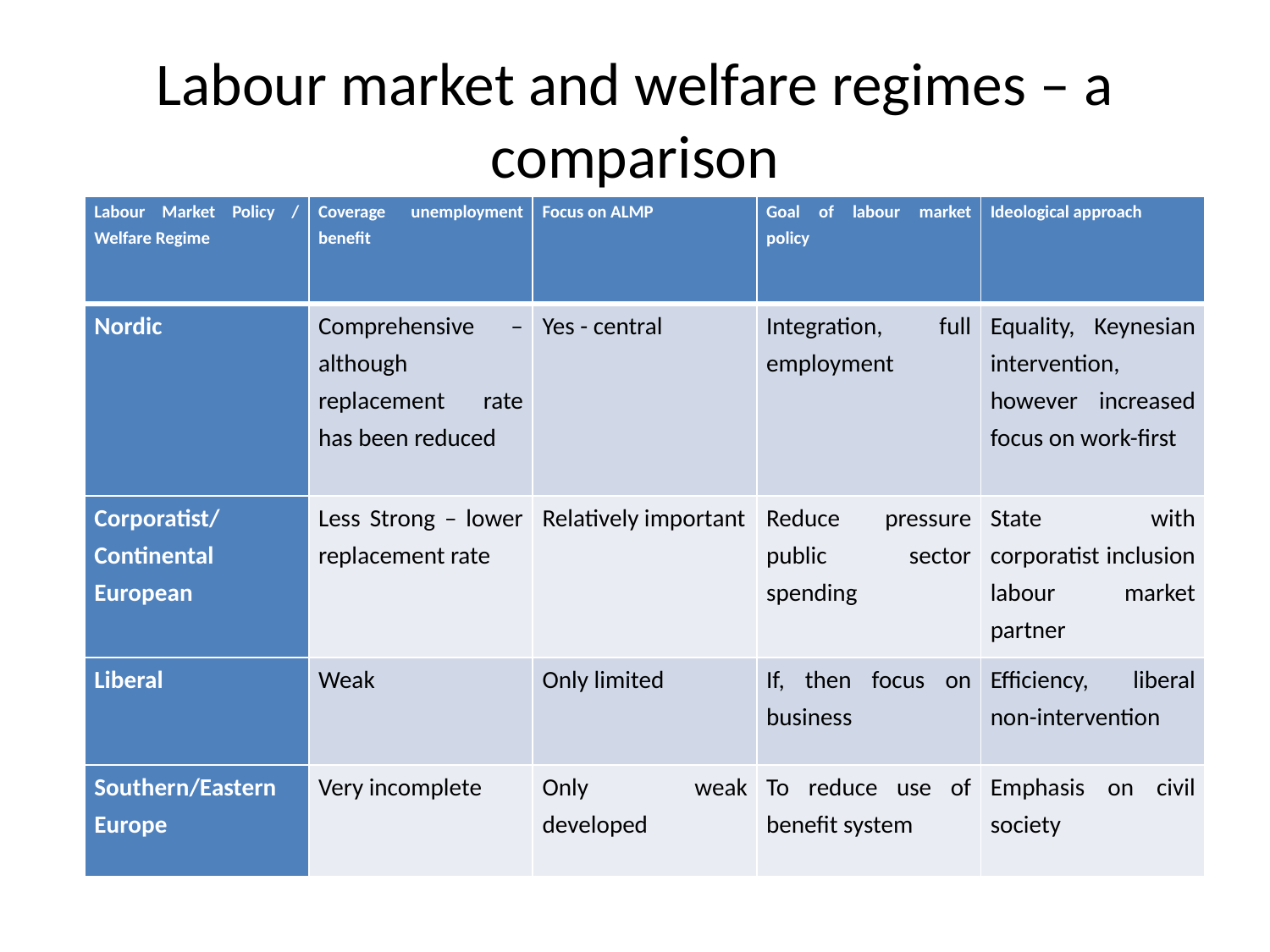

# Labour market and welfare regimes – a comparison
| Labour Market Policy / Welfare Regime | Coverage unemployment benefit | Focus on ALMP | Goal of labour market policy | Ideological approach |
| --- | --- | --- | --- | --- |
| Nordic | Comprehensive –although replacement rate has been reduced | Yes - central | Integration, full employment | Equality, Keynesian intervention, however increased focus on work-first |
| Corporatist/Continental European | Less Strong – lower replacement rate | Relatively important | Reduce pressure public sector spending | State with corporatist inclusion labour market partner |
| Liberal | Weak | Only limited | If, then focus on business | Efficiency, liberal non-intervention |
| Southern/Eastern Europe | Very incomplete | Only weak developed | To reduce use of benefit system | Emphasis on civil society |